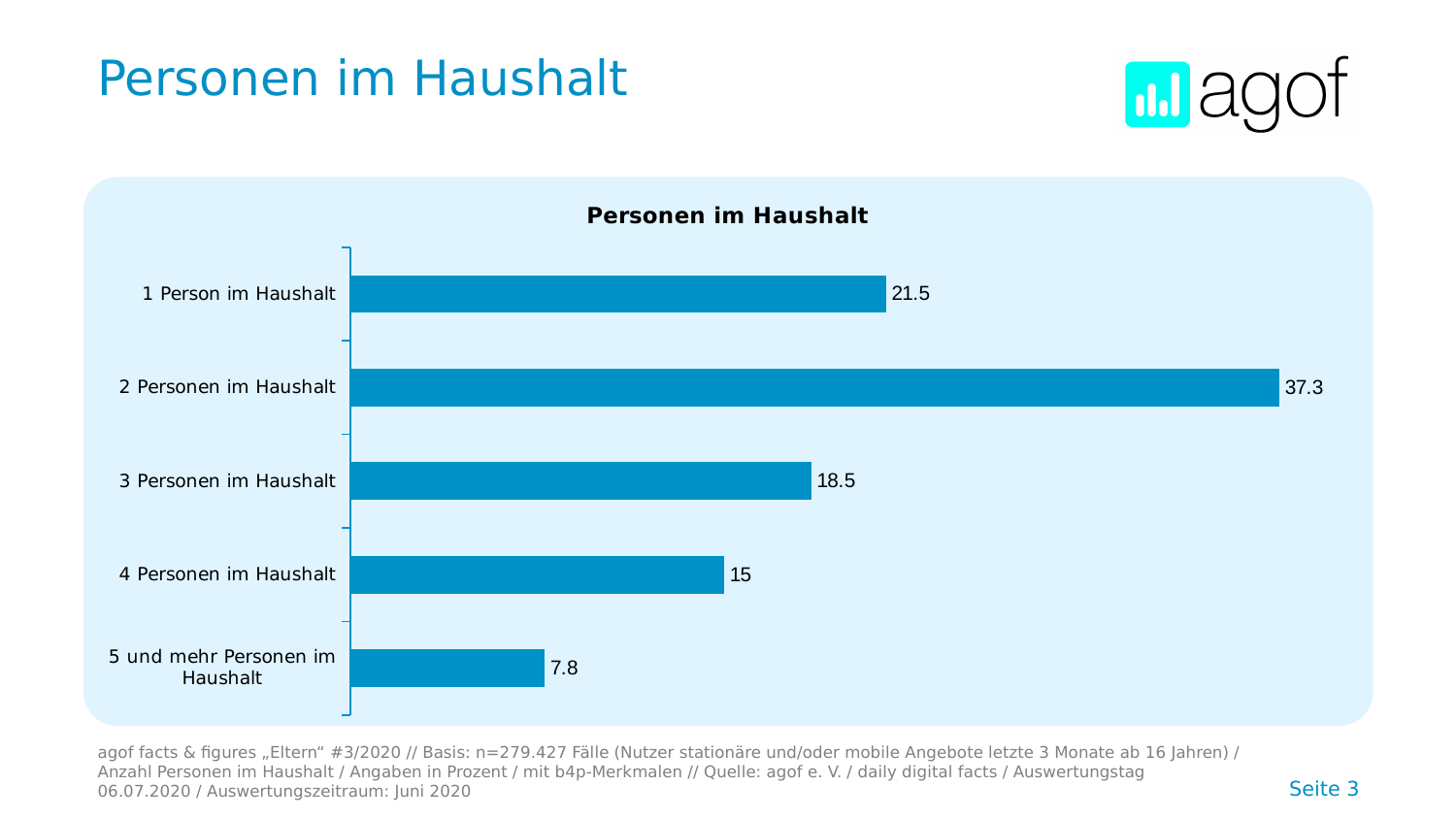

# Personen im Haushalt

### Chart: Personen im Haushalt

| Category | Basis |
|---|---|
| 1 Person im Haushalt | 21.5 |
| 2 Personen im Haushalt | 37.3 |
| 3 Personen im Haushalt | 18.5 |
| 4 Personen im Haushalt | 15.0 |
| 5 und mehr Personen im Haushalt | 7.8 |
agof facts & figures „Eltern“ #3/2020 // Basis: n=279.427 Fälle (Nutzer stationäre und/oder mobile Angebote letzte 3 Monate ab 16 Jahren) / Anzahl Personen im Haushalt / Angaben in Prozent / mit b4p-Merkmalen // Quelle: agof e. V. / daily digital facts / Auswertungstag 06.07.2020 / Auswertungszeitraum: Juni 2020